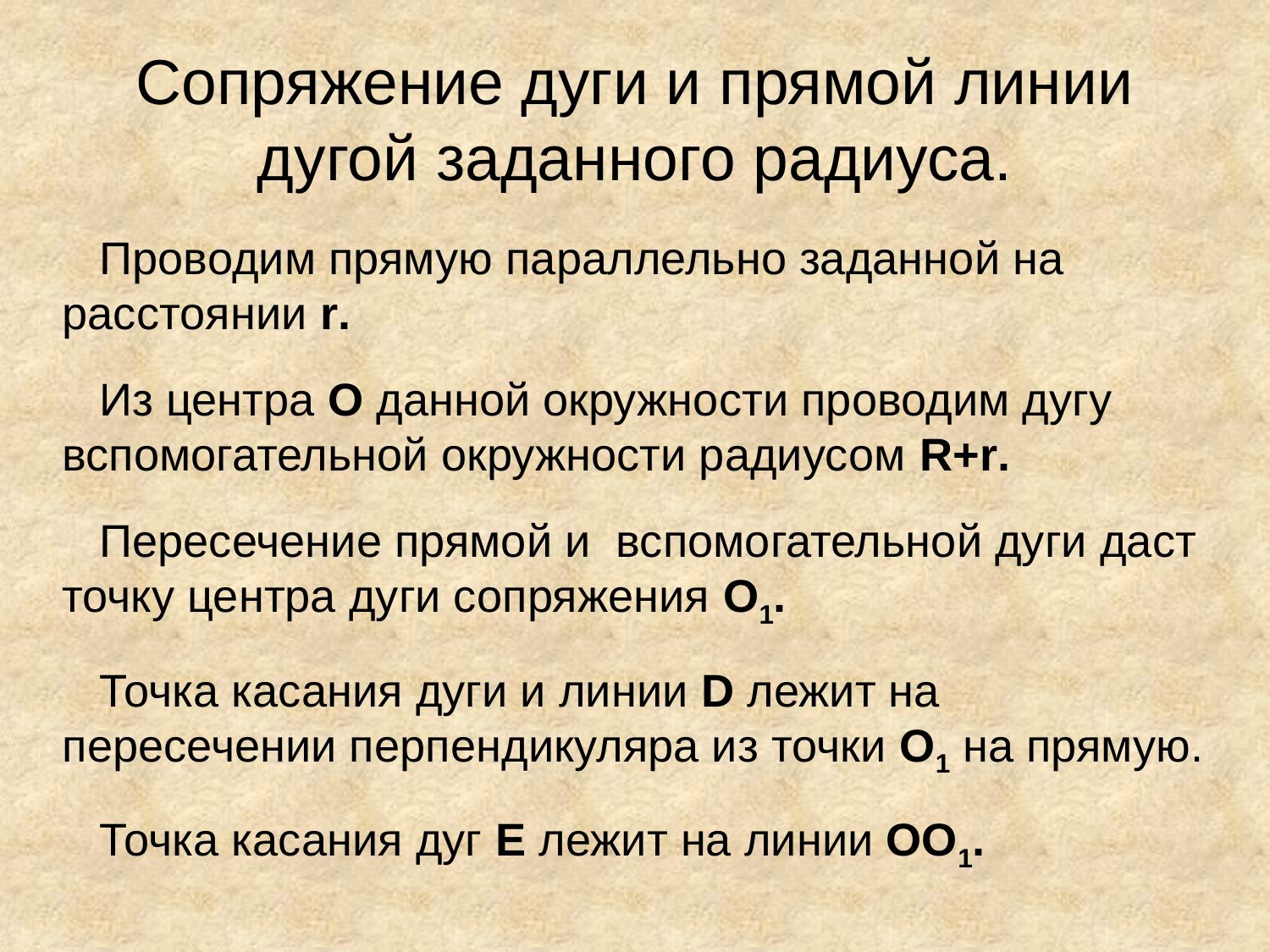

# Сопряжение дуги и прямой линии дугой заданного радиуса.
Проводим прямую параллельно заданной на расстоянии r.
Из центра О данной окружности проводим дугу вспомогательной окружности радиусом R+r.
Пересечение прямой и  вспомогательной дуги даст точку центра дуги сопряжения О1.
Точка касания дуги и линии D лежит на пересечении перпендикуляра из точки О1 на прямую.
Точка касания дуг E лежит на линии ОО1.